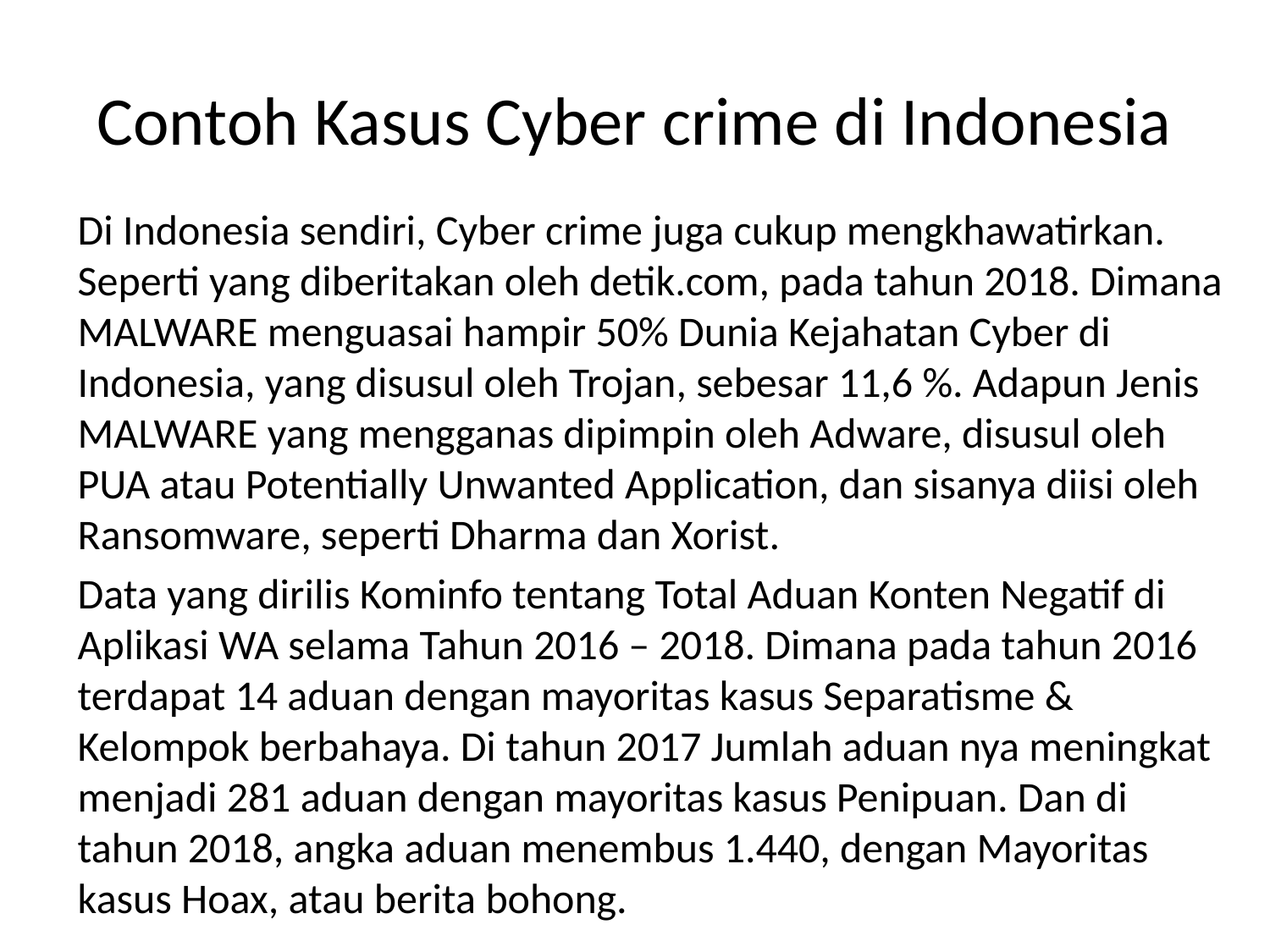

# Contoh Kasus Cyber crime di Indonesia
Di Indonesia sendiri, Cyber crime juga cukup mengkhawatirkan. Seperti yang diberitakan oleh detik.com, pada tahun 2018. Dimana MALWARE menguasai hampir 50% Dunia Kejahatan Cyber di Indonesia, yang disusul oleh Trojan, sebesar 11,6 %. Adapun Jenis MALWARE yang mengganas dipimpin oleh Adware, disusul oleh PUA atau Potentially Unwanted Application, dan sisanya diisi oleh Ransomware, seperti Dharma dan Xorist.
Data yang dirilis Kominfo tentang Total Aduan Konten Negatif di Aplikasi WA selama Tahun 2016 – 2018. Dimana pada tahun 2016 terdapat 14 aduan dengan mayoritas kasus Separatisme & Kelompok berbahaya. Di tahun 2017 Jumlah aduan nya meningkat menjadi 281 aduan dengan mayoritas kasus Penipuan. Dan di tahun 2018, angka aduan menembus 1.440, dengan Mayoritas kasus Hoax, atau berita bohong.